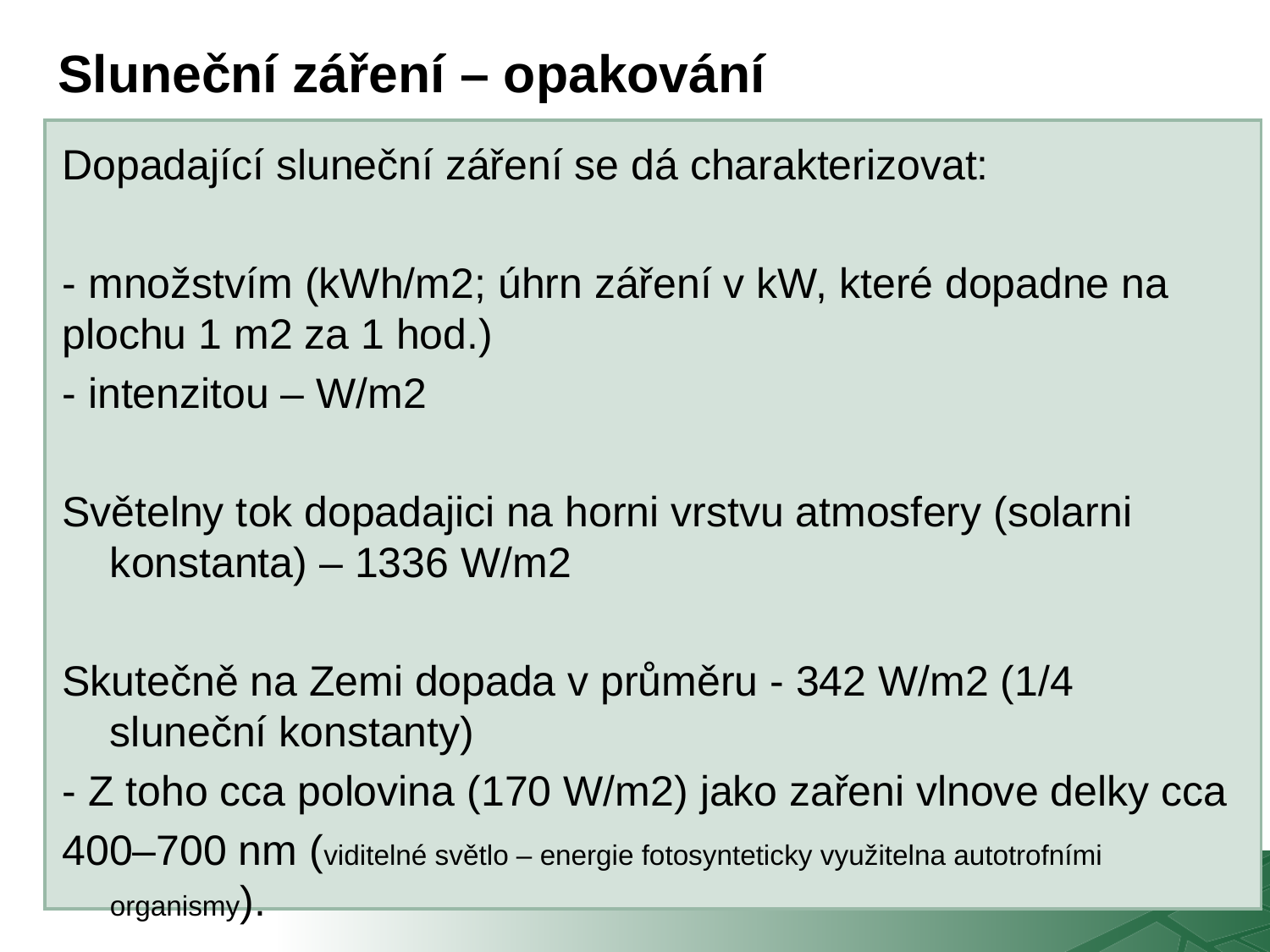

# Sluneční záření – opakování
Dopadající sluneční záření se dá charakterizovat:

- množstvím (kWh/m2; úhrn záření v kW, které dopadne na plochu 1 m2 za 1 hod.)
- intenzitou – W/m2

Světelny tok dopadajici na horni vrstvu atmosfery (solarni konstanta) – 1336 W/m2

Skutečně na Zemi dopada v průměru - 342 W/m2 (1/4 sluneční konstanty)
- Z toho cca polovina (170 W/m2) jako zařeni vlnove delky cca
400–700 nm (viditelné světlo – energie fotosynteticky využitelna autotrofními organismy).